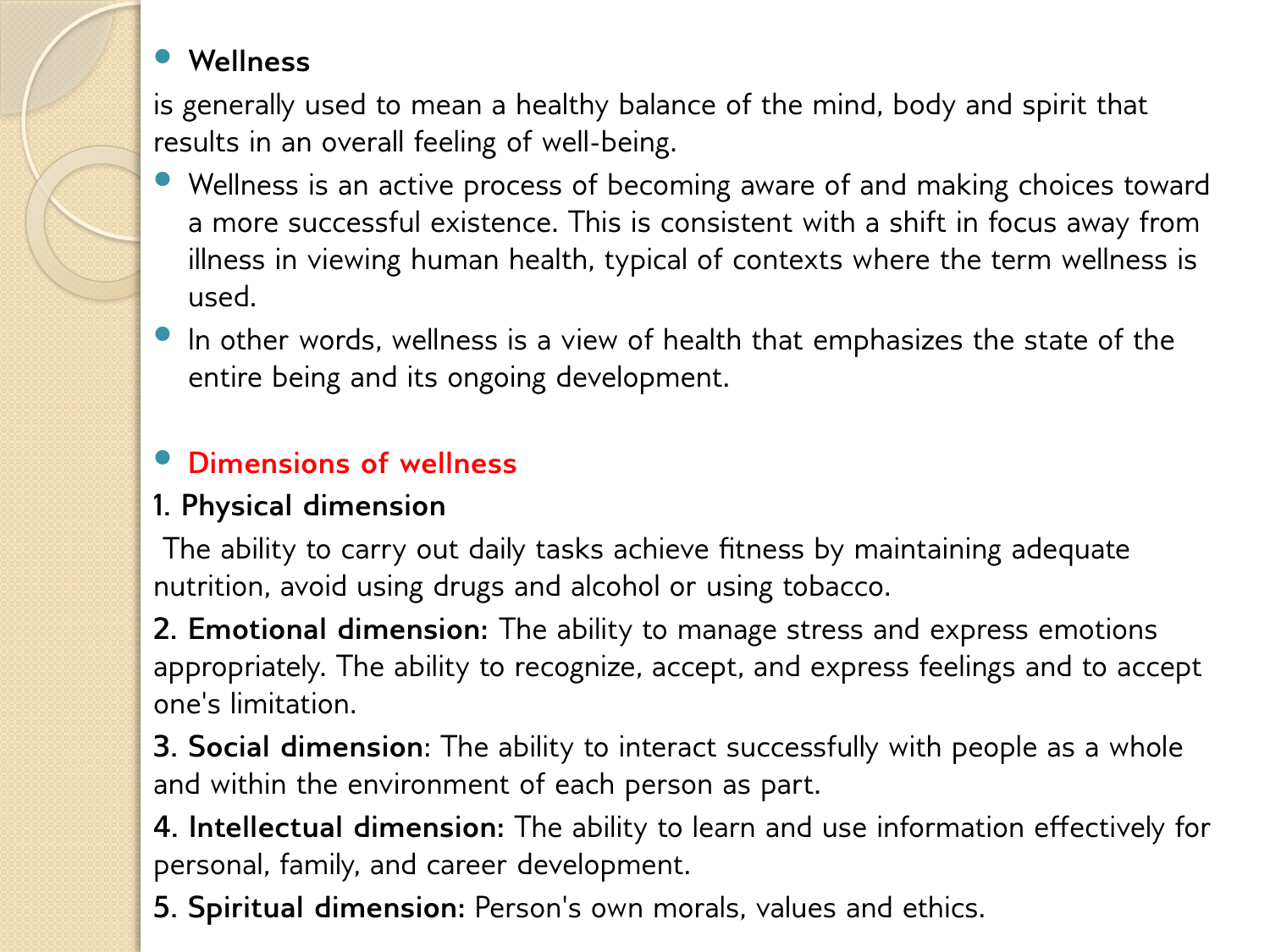

Wellness
is generally used to mean a healthy balance of the mind, body and spirit that results in an overall feeling of well-being.
Wellness is an active process of becoming aware of and making choices toward a more successful existence. This is consistent with a shift in focus away from illness in viewing human health, typical of contexts where the term wellness is used.
In other words, wellness is a view of health that emphasizes the state of the entire being and its ongoing development.

Dimensions of wellness
1. Physical dimension
 The ability to carry out daily tasks achieve fitness by maintaining adequate nutrition, avoid using drugs and alcohol or using tobacco.
2. Emotional dimension: The ability to manage stress and express emotions appropriately. The ability to recognize, accept, and express feelings and to accept one's limitation.
3. Social dimension: The ability to interact successfully with people as a whole and within the environment of each person as part.
4. Intellectual dimension: The ability to learn and use information effectively for personal, family, and career development.
5. Spiritual dimension: Person's own morals, values and ethics.